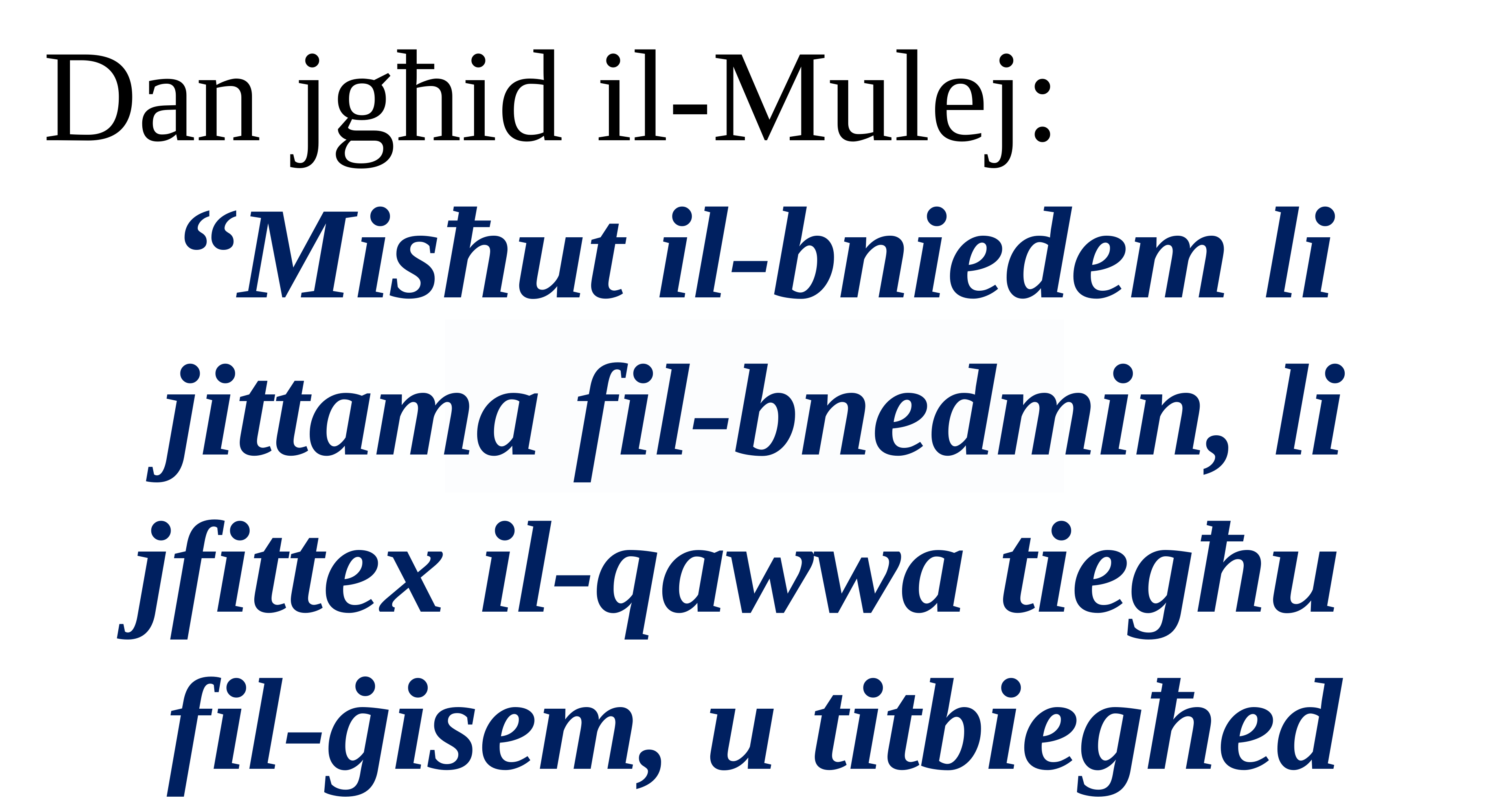

Dan jgħid il-Mulej:
“Misħut il-bniedem li jittama fil-bnedmin, li jfittex il-qawwa tiegħu
fil-ġisem, u titbiegħed